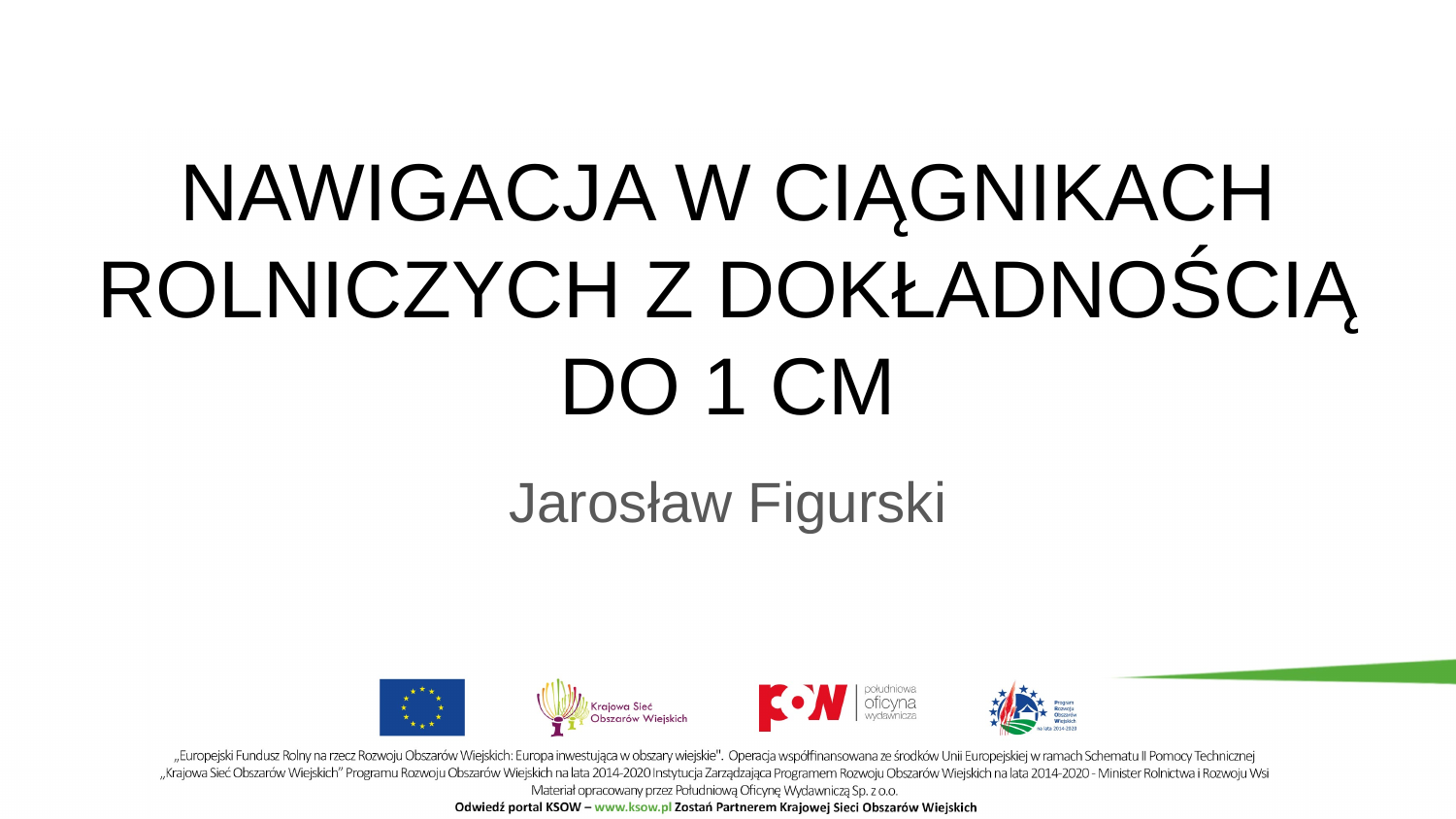

# NAWIGACJA W CIĄGNIKACH ROLNICZYCH Z DOKŁADNOŚCIĄ DO 1 CM
Jarosław Figurski